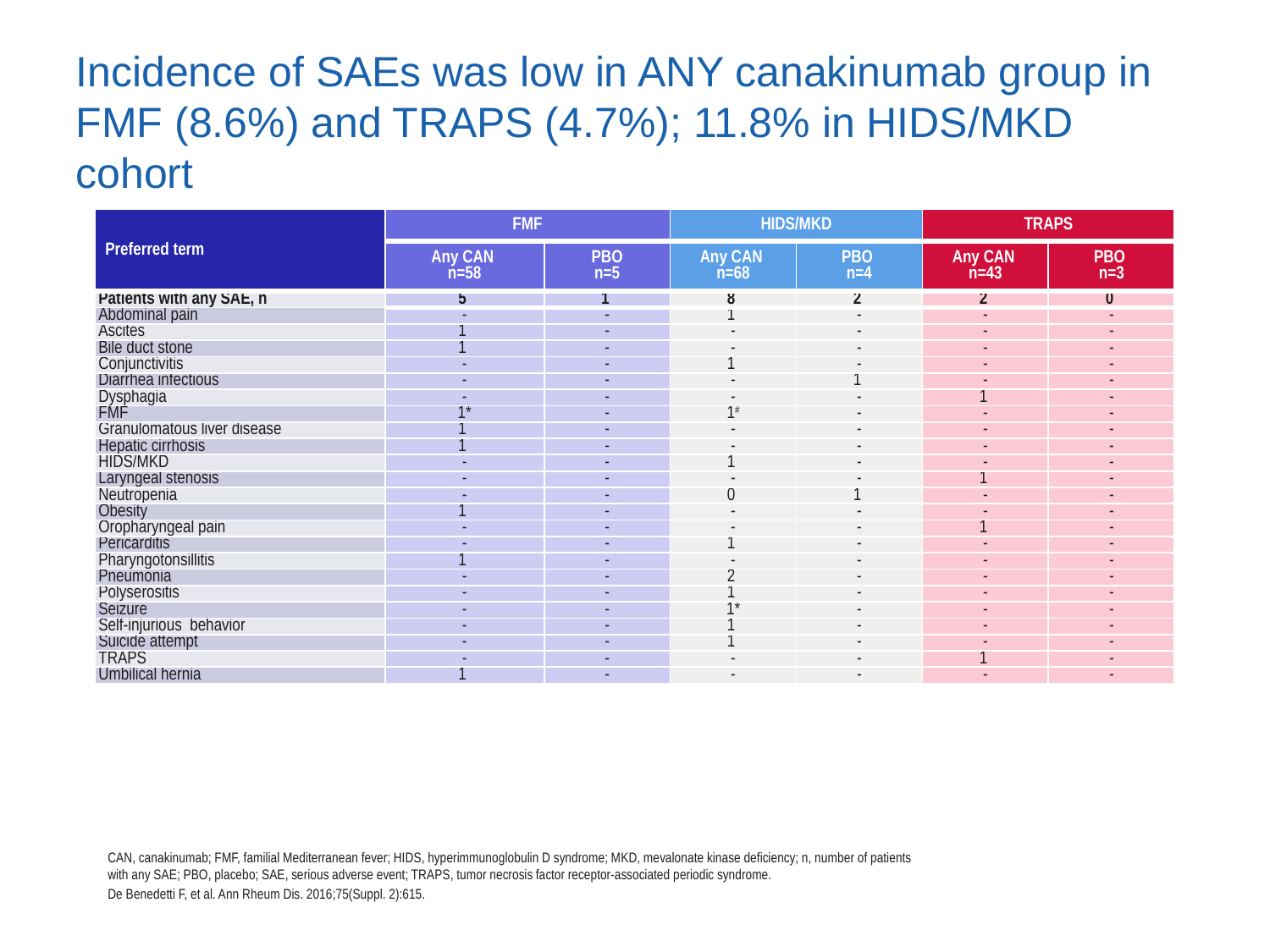

# Incidence of SAEs was low in ANY canakinumab group in FMF (8.6%) and TRAPS (4.7%); 11.8% in HIDS/MKD cohort
| Preferred term | FMF |  | HIDS/MKD |  | TRAPS |  |
| --- | --- | --- | --- | --- | --- | --- |
|  | Any CAN n=58 | PBO n=5 | Any CAN n=68 | PBO n=4 | Any CAN n=43 | PBO n=3 |
| Patients with any SAE, n | 5 | 1 | 8 | 2 | 2 | 0 |
| Abdominal pain | - | - | 1 | - | - | - |
| Ascites | 1 | - | - | - | - | - |
| Bile duct stone | 1 | - | - | - | - | - |
| Conjunctivitis | - | - | 1 | - | - | - |
| Diarrhea infectious | - | - | - | 1 | - | - |
| Dysphagia | - | - | - | - | 1 | - |
| FMF | 1\* | - | 1# | - | - | - |
| Granulomatous liver disease | 1 | - | - | - | - | - |
| Hepatic cirrhosis | 1 | - | - | - | - | - |
| HIDS/MKD | - | - | 1 | - | - | - |
| Laryngeal stenosis | - | - | - | - | 1 | - |
| Neutropenia | - | - | 0 | 1 | - | - |
| Obesity | 1 | - | - | - | - | - |
| Oropharyngeal pain | - | - | - | - | 1 | - |
| Pericarditis | - | - | 1 | - | - | - |
| Pharyngotonsillitis | 1 | - | - | - | - | - |
| Pneumonia | - | - | 2 | - | - | - |
| Polyserositis | - | - | 1 | - | - | - |
| Seizure | - | - | 1\* | - | - | - |
| Self-injurious behavior | - | - | 1 | - | - | - |
| Suicide attempt | - | - | 1 | - | - | - |
| TRAPS | - | - | - | - | 1 | - |
| Umbilical hernia | 1 | - | - | - | - | - |
CAN, canakinumab; FMF, familial Mediterranean fever; HIDS, hyperimmunoglobulin D syndrome; MKD, mevalonate kinase deficiency; n, number of patients with any SAE; PBO, placebo; SAE, serious adverse event; TRAPS, tumor necrosis factor receptor-associated periodic syndrome.
De Benedetti F, et al. Ann Rheum Dis. 2016;75(Suppl. 2):615.